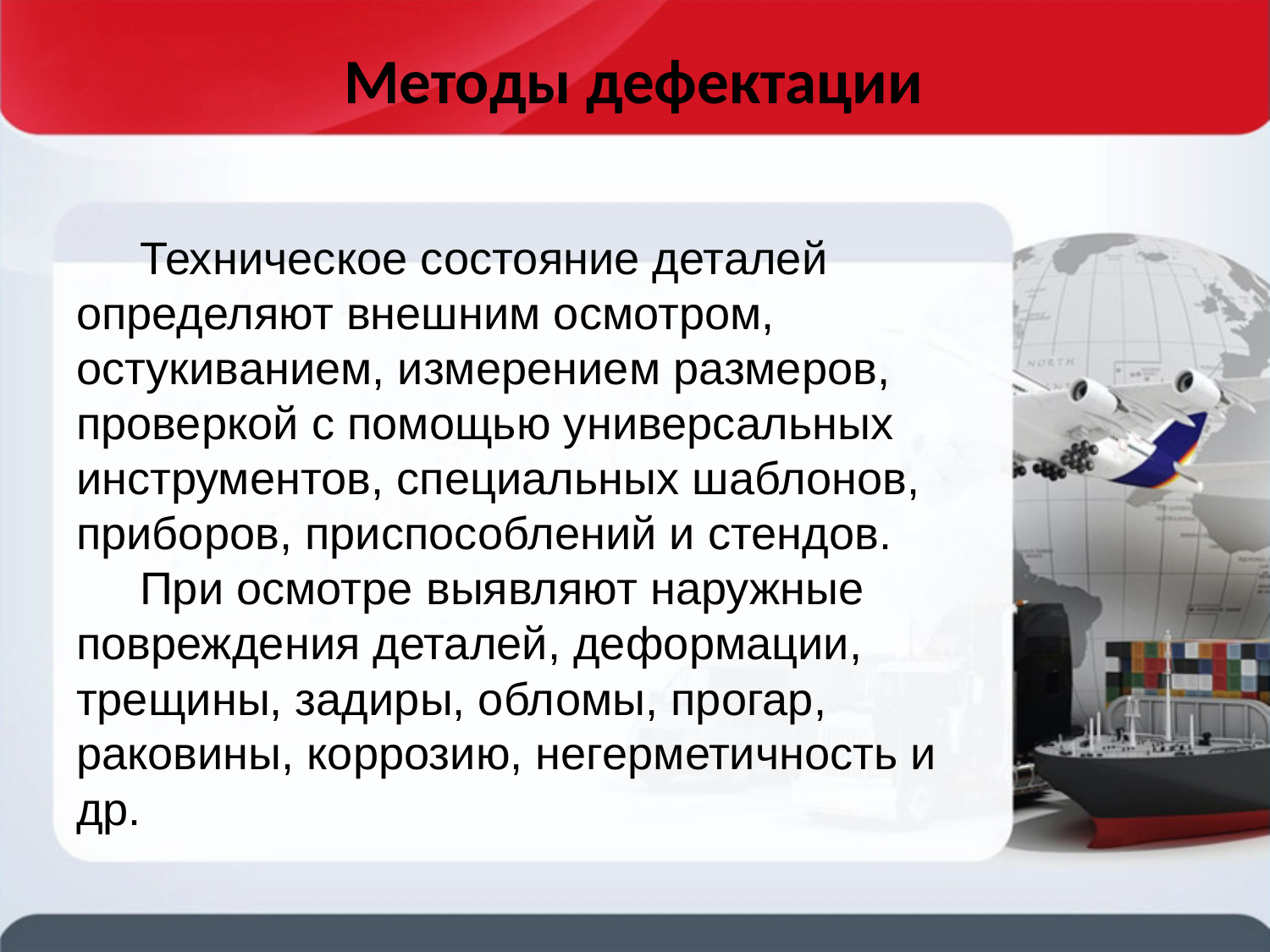

# Методы дефектации
Техническое состояние деталей определяют внешним осмотром, остукиванием, измерением размеров, проверкой с помощью универсальных инструментов, специальных шаблонов, приборов, приспособлений и стендов.
При осмотре выявляют наружные повреждения деталей, деформации, трещины, задиры, обломы, прогар, раковины, коррозию, негерметичность и др.